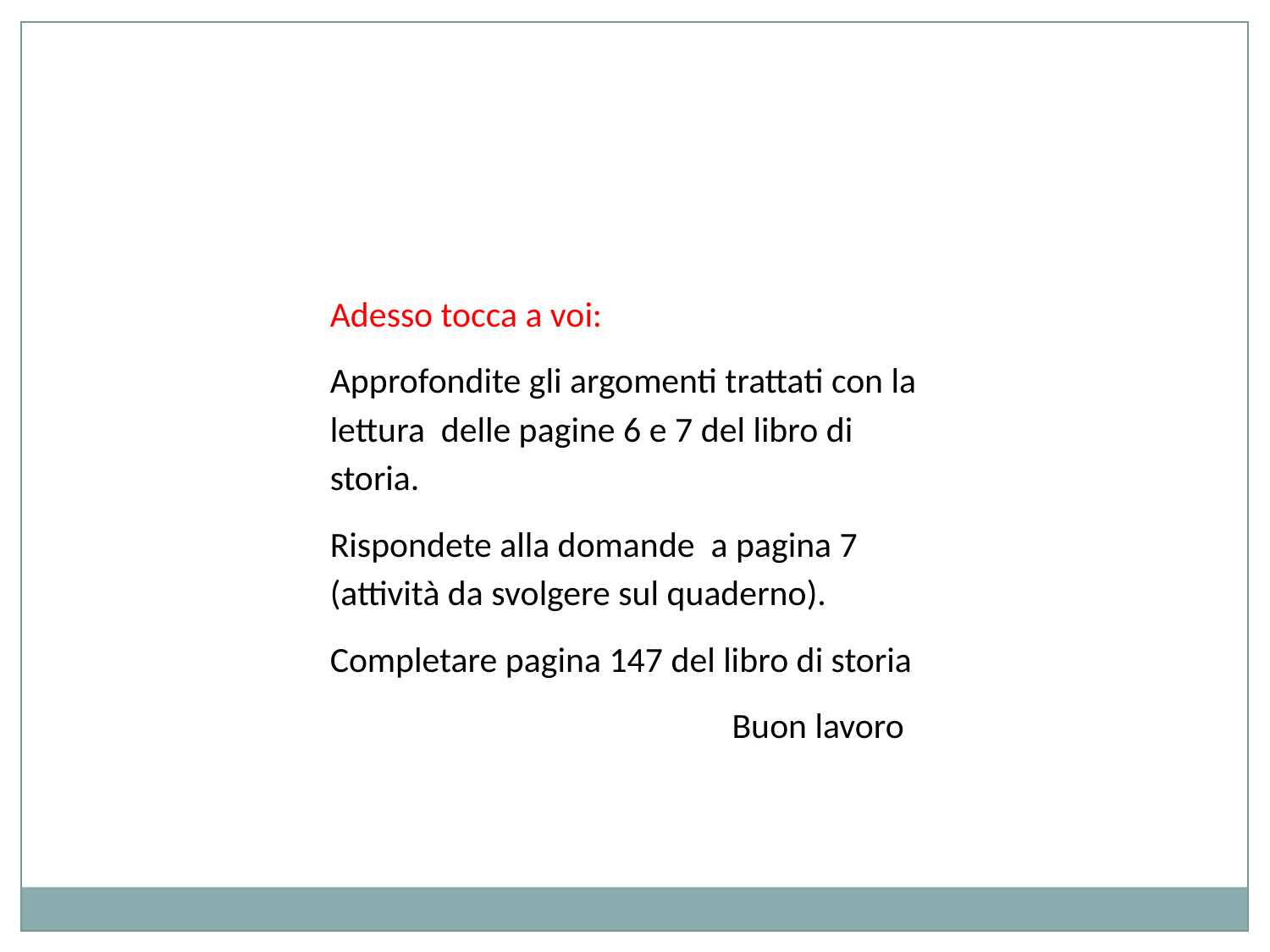

Adesso tocca a voi:
Approfondite gli argomenti trattati con la lettura  delle pagine 6 e 7 del libro di storia.
Rispondete alla domande  a pagina 7 (attività da svolgere sul quaderno).
Completare pagina 147 del libro di storia
                                                  Buon lavoro